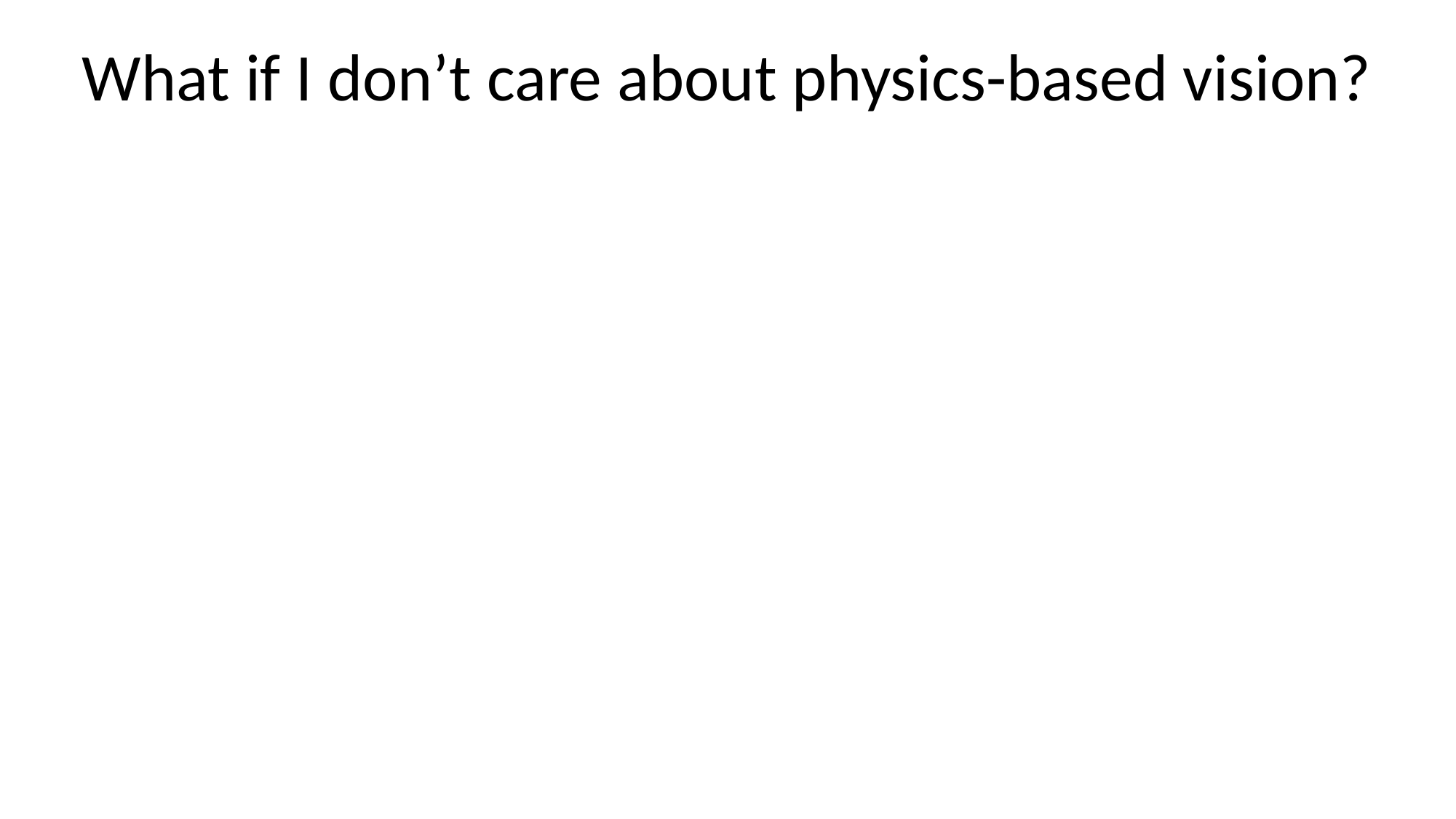

# What if I don’t care about physics-based vision?